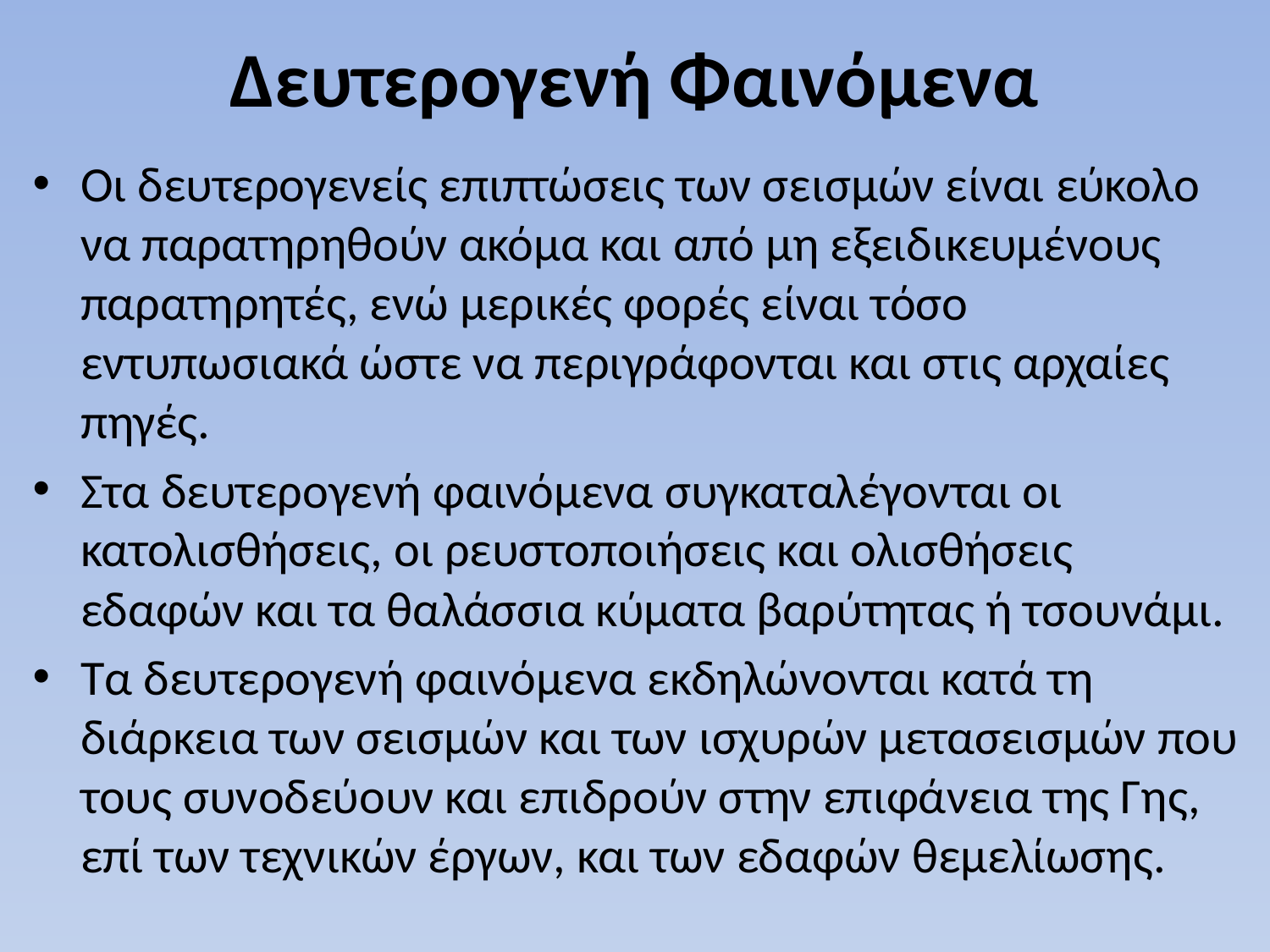

# Δευτερογενή Φαινόμενα
Οι δευτερογενείς επιπτώσεις των σεισμών είναι εύκολο να παρατηρηθούν ακόμα και από μη εξειδικευμένους παρατηρητές, ενώ μερικές φορές είναι τόσο εντυπωσιακά ώστε να περιγράφονται και στις αρχαίες πηγές.
Στα δευτερογενή φαινόμενα συγκαταλέγονται οι κατολισθήσεις, οι ρευστοποιήσεις και ολισθήσεις εδαφών και τα θαλάσσια κύματα βαρύτητας ή τσουνάμι.
Τα δευτερογενή φαινόμενα εκδηλώνονται κατά τη διάρκεια των σεισμών και των ισχυρών μετασεισμών που τους συνοδεύουν και επιδρούν στην επιφάνεια της Γης, επί των τεχνικών έργων, και των εδαφών θεμελίωσης.